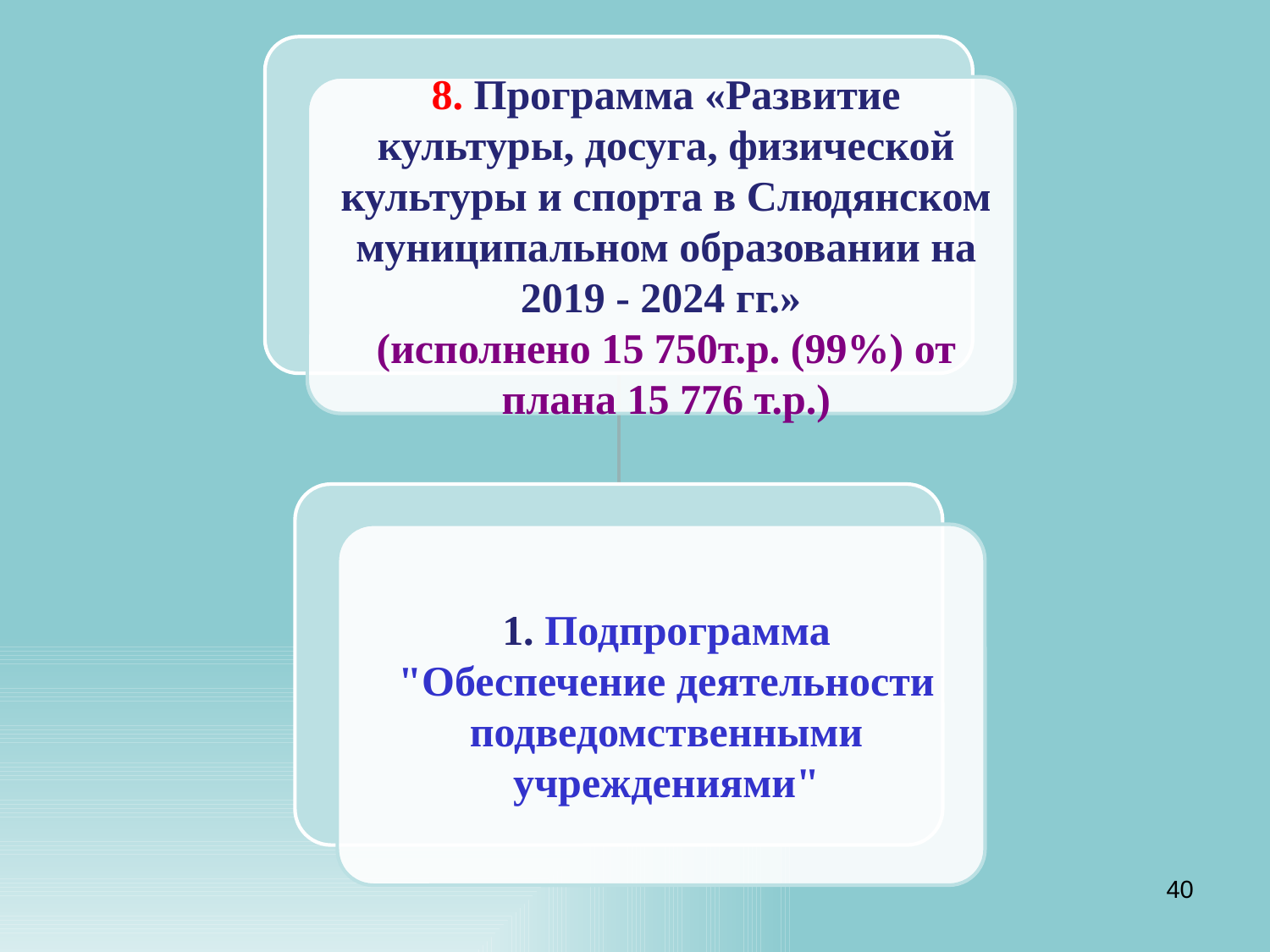

8. Программа «Развитие культуры, досуга, физической культуры и спорта в Слюдянском муниципальном образовании на 2019 - 2024 гг.»
(исполнено 15 750т.р. (99%) от плана 15 776 т.р.)
1. Подпрограмма "Обеспечение деятельности подведомственными учреждениями"
40